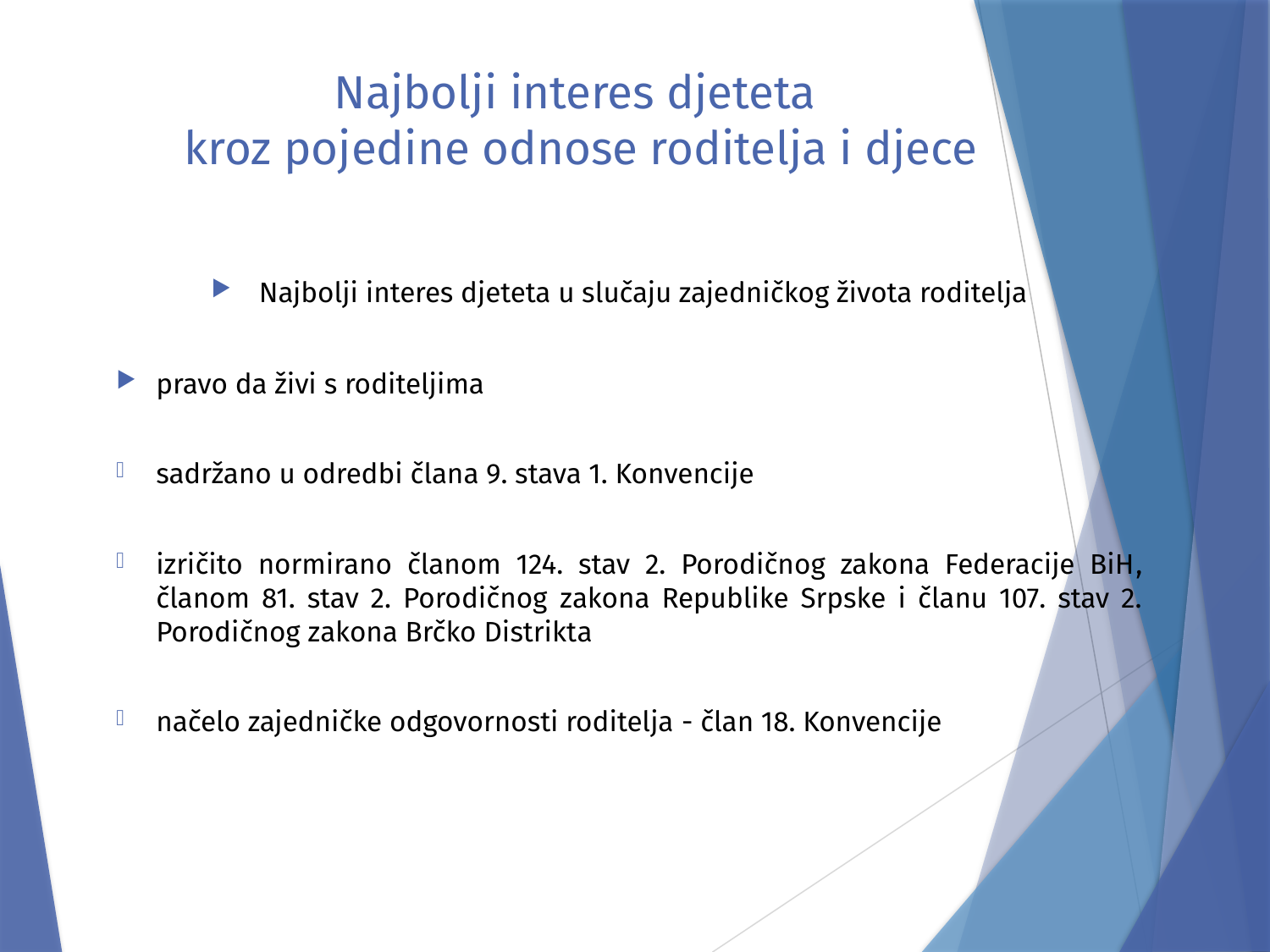

# Najbolji interes djeteta kroz pojedine odnose roditelja i djece
Najbolji interes djeteta u slučaju zajedničkog života roditelja

pravo da živi s roditeljima

sadržano u odredbi člana 9. stava 1. Konvencije

izričito normirano članom 124. stav 2. Porodičnog zakona Federacije BiH, članom 81. stav 2. Porodičnog zakona Republike Srpske i članu 107. stav 2. Porodičnog zakona Brčko Distrikta

načelo zajedničke odgovornosti roditelja - član 18. Konvencije